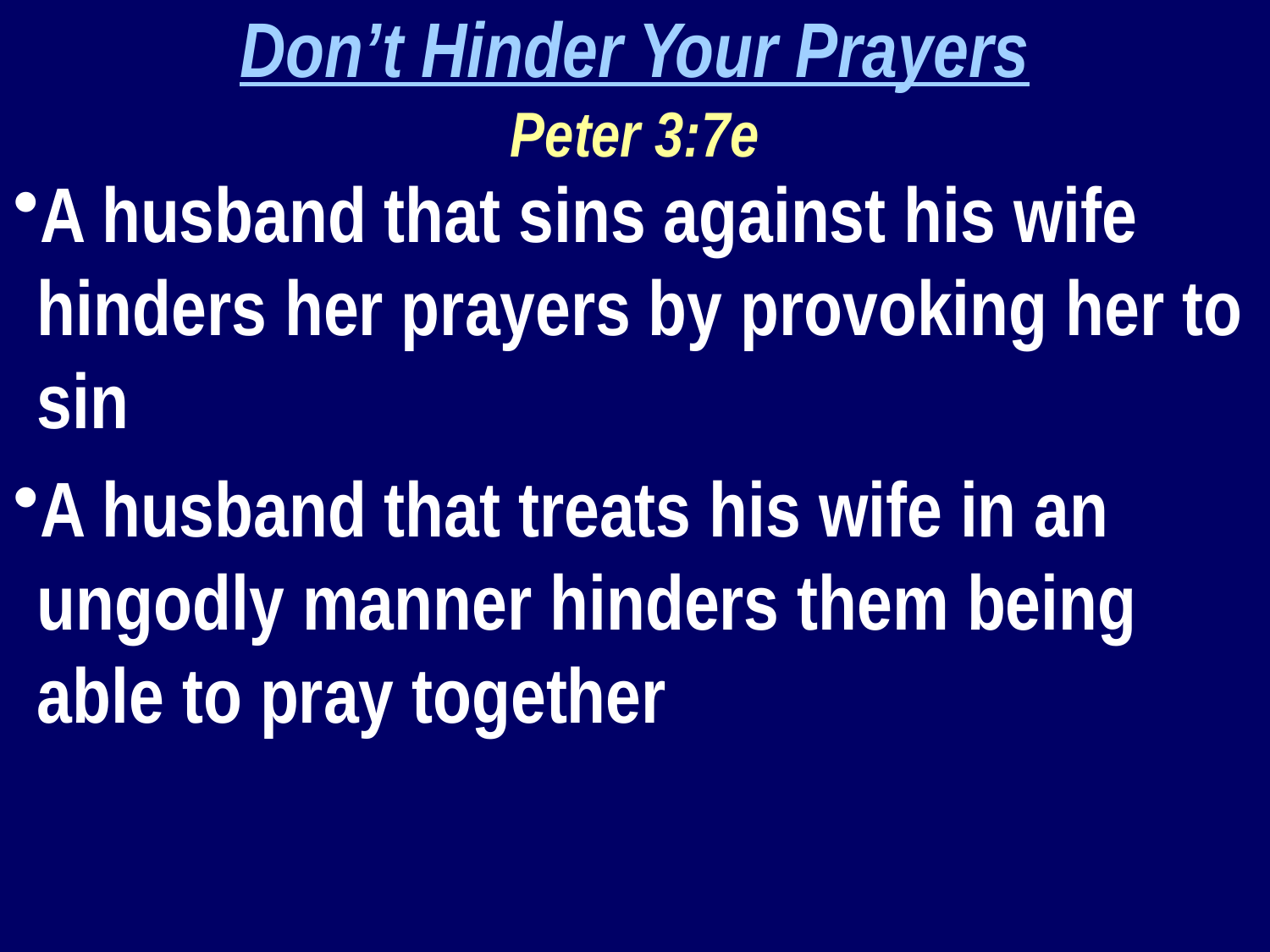

Don’t Hinder Your Prayers
Peter 3:7e
A husband that sins against his wife hinders her prayers by provoking her to sin
A husband that treats his wife in an ungodly manner hinders them being able to pray together